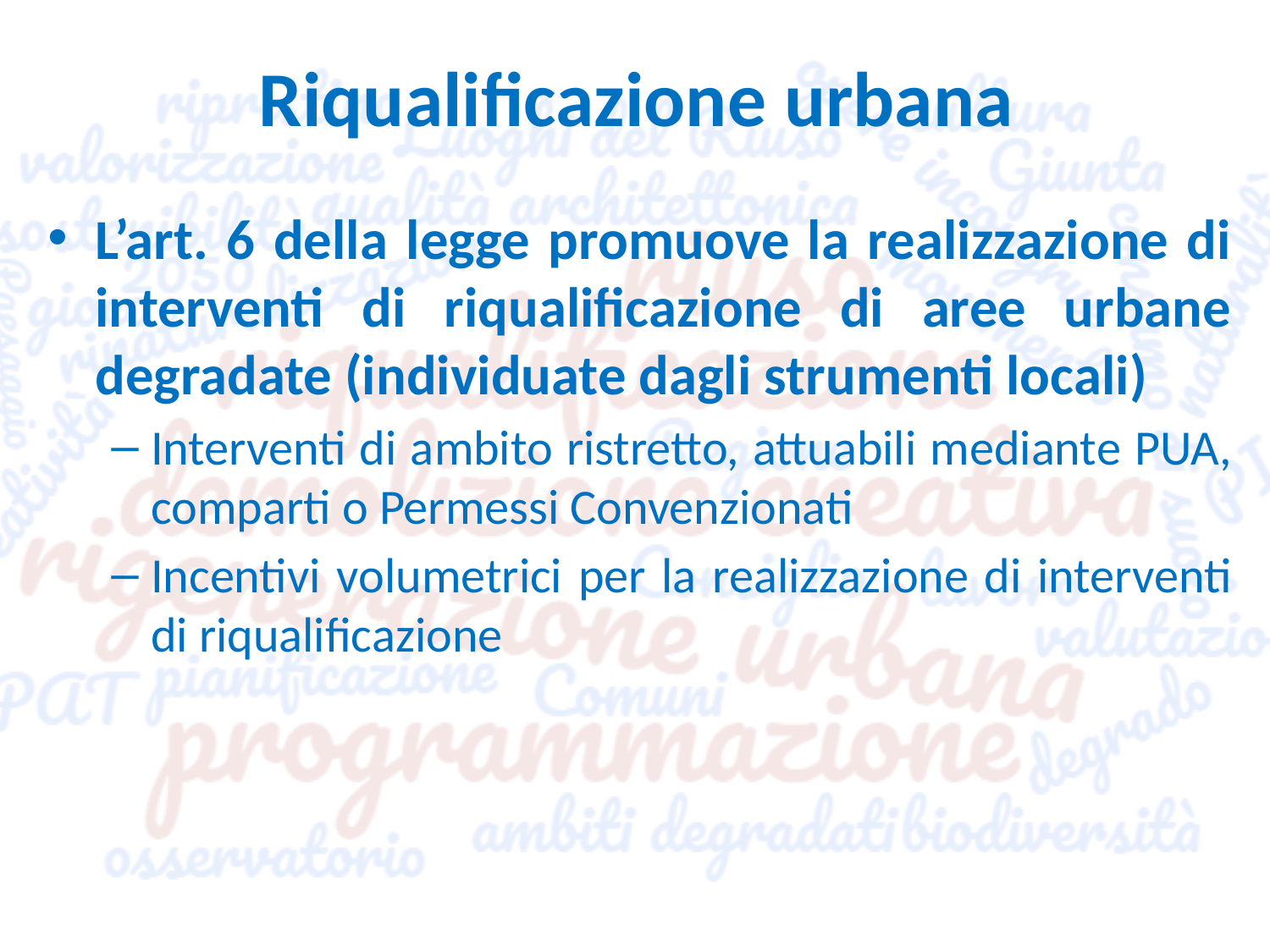

# Riqualificazione urbana
L’art. 6 della legge promuove la realizzazione di interventi di riqualificazione di aree urbane degradate (individuate dagli strumenti locali)
Interventi di ambito ristretto, attuabili mediante PUA, comparti o Permessi Convenzionati
Incentivi volumetrici per la realizzazione di interventi di riqualificazione